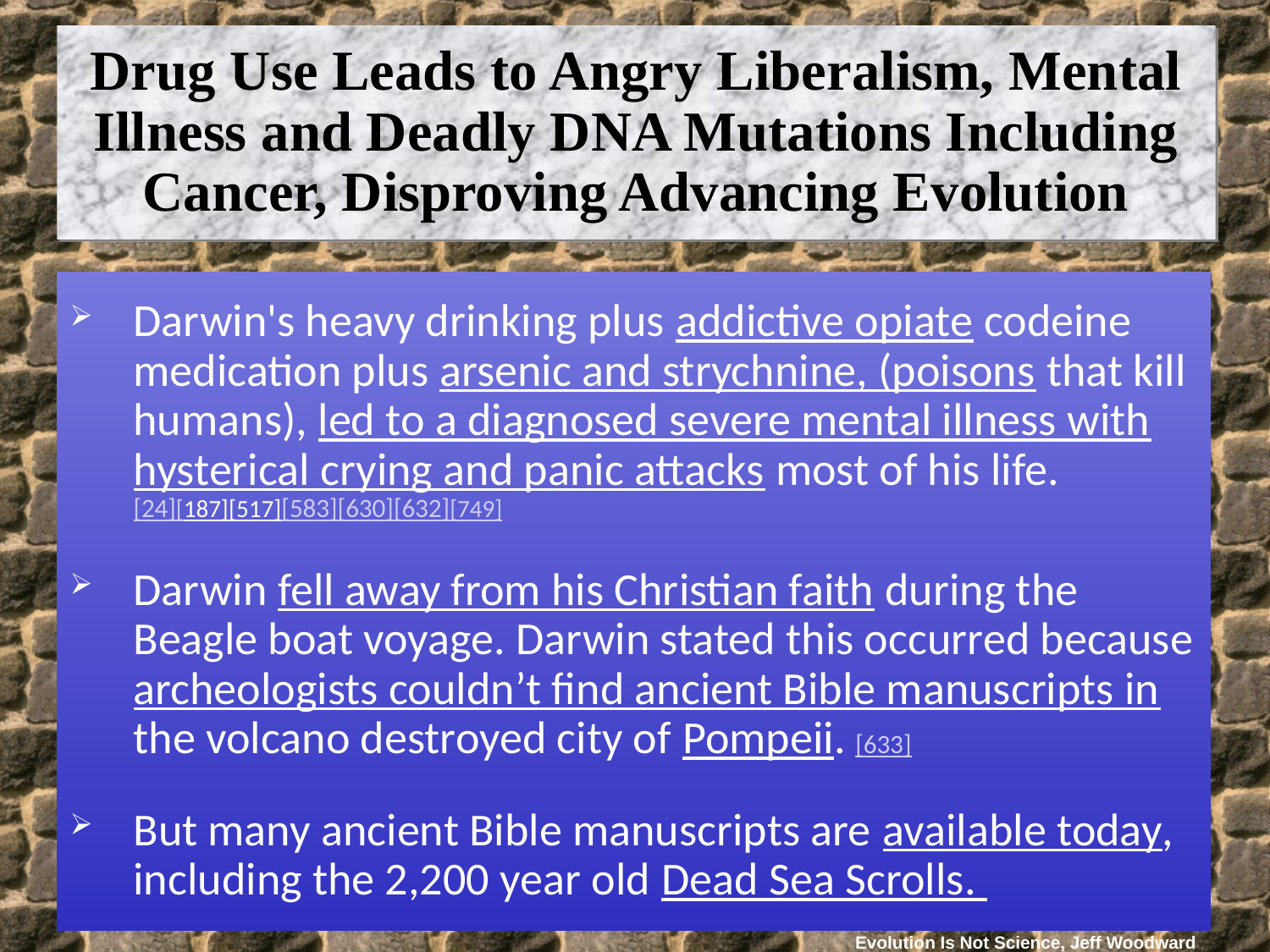

Drug Use Leads to Angry Liberalism, Mental Illness and Deadly DNA Mutations Including Cancer, Disproving Advancing Evolution
Darwin's heavy drinking plus addictive opiate codeine medication plus arsenic and strychnine, (poisons that kill humans), led to a diagnosed severe mental illness with hysterical crying and panic attacks most of his life.
[24][187][517][583][630][632][749]
Darwin fell away from his Christian faith during the Beagle boat voyage. Darwin stated this occurred because archeologists couldn’t find ancient Bible manuscripts in the volcano destroyed city of Pompeii. [633]
But many ancient Bible manuscripts are available today, including the 2,200 year old Dead Sea Scrolls.
Evolution Is Not Science, Jeff Woodward